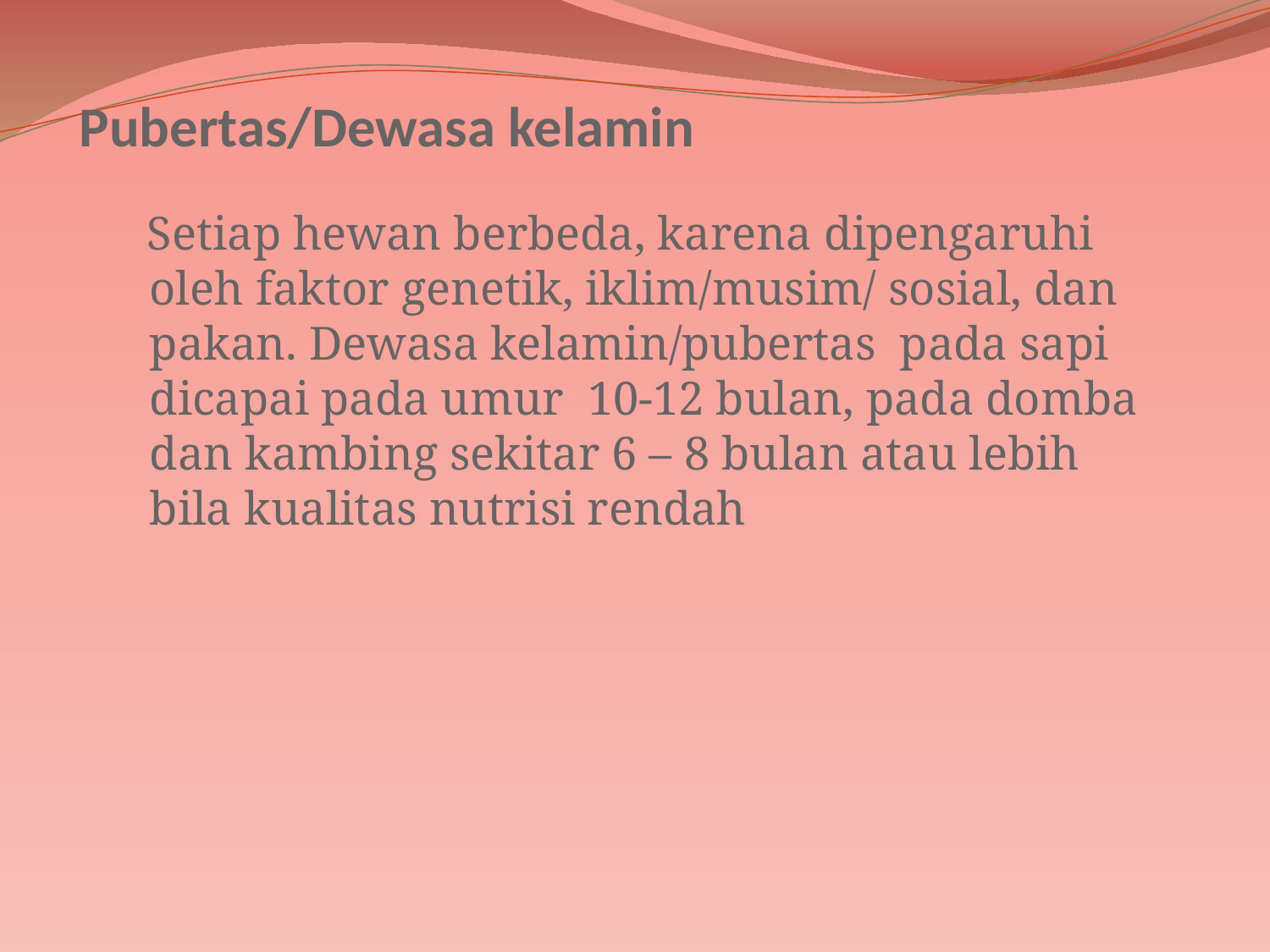

# Pubertas/Dewasa kelamin
   Setiap hewan berbeda, karena dipengaruhi oleh faktor genetik, iklim/musim/ sosial, dan pakan. Dewasa kelamin/pubertas  pada sapi dicapai pada umur  10-12 bulan, pada domba dan kambing sekitar 6 – 8 bulan atau lebih bila kualitas nutrisi rendah